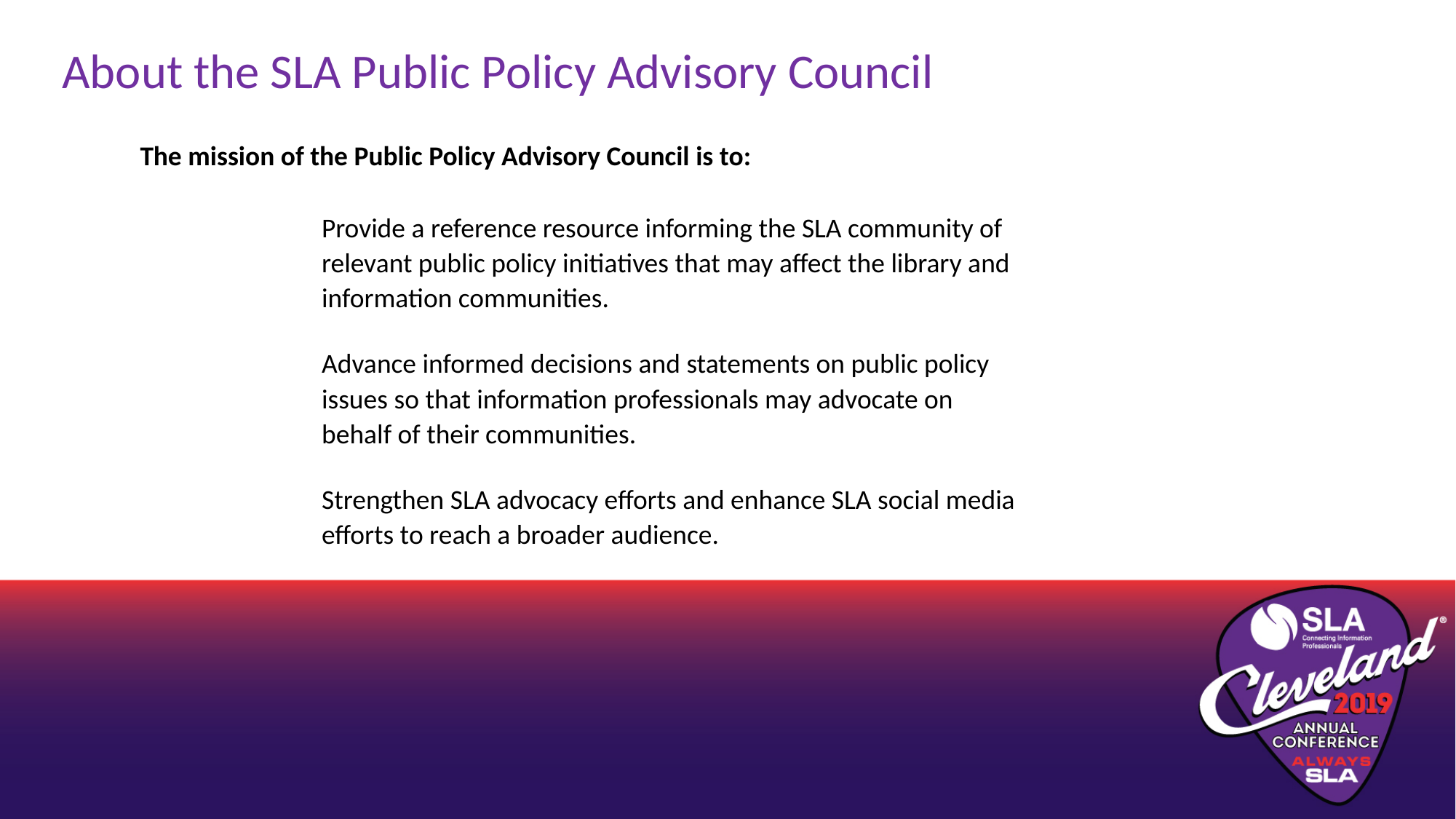

About the SLA Public Policy Advisory Council
The mission of the Public Policy Advisory Council is to:
Provide a reference resource informing the SLA community of relevant public policy initiatives that may affect the library and information communities.
Advance informed decisions and statements on public policy issues so that information professionals may advocate on behalf of their communities.
Strengthen SLA advocacy efforts and enhance SLA social media efforts to reach a broader audience.